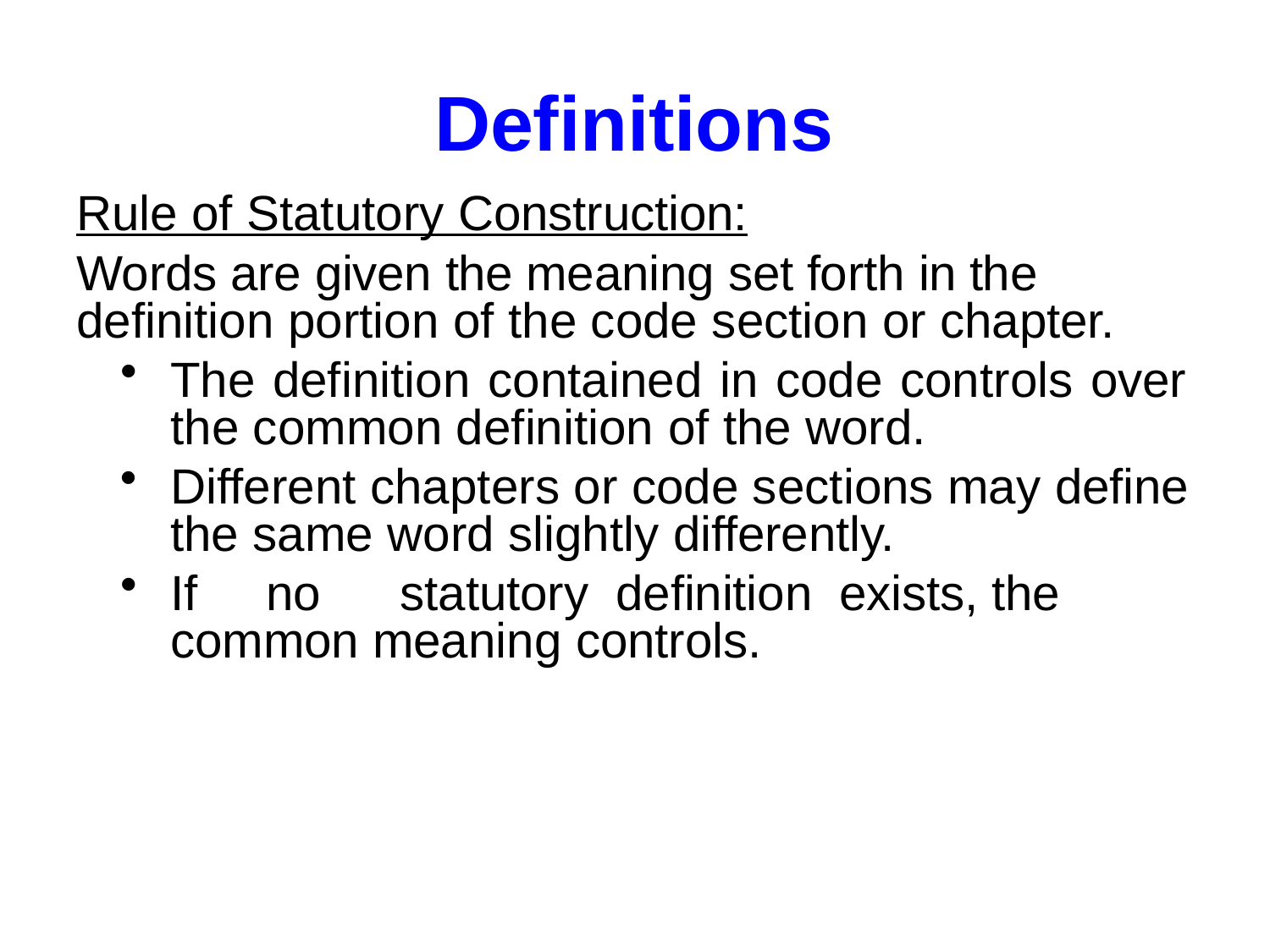

# Definitions
Rule of Statutory Construction:
Words are given the meaning set forth in the definition portion of the code section or chapter.
The definition contained in code controls over the common definition of the word.
Different chapters or code sections may define the same word slightly differently.
If	no	statutory	definition	exists, the common meaning controls.